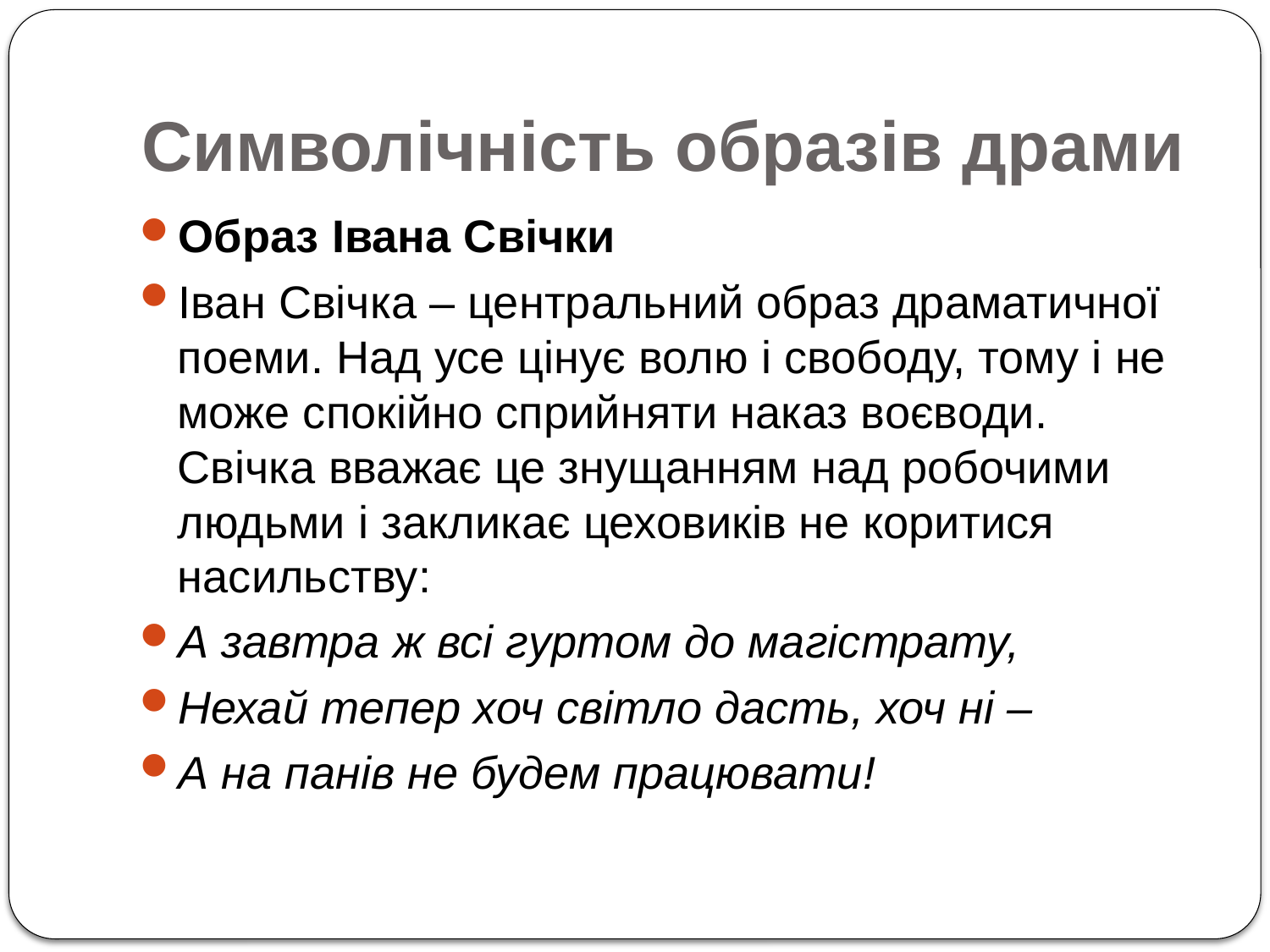

#
Символічність образів драми
Образ Івана Свічки
Іван Свічка – центральний образ драматичної поеми. Над усе цінує волю і свободу, тому і не може спокійно сприйняти наказ воєводи. Свічка вважає це знущанням над робочими людьми і закликає цеховиків не коритися насильству:
А завтра ж всі гуртом до магістрату,
Нехай тепер хоч світло дасть, хоч ні –
А на панів не будем працювати!